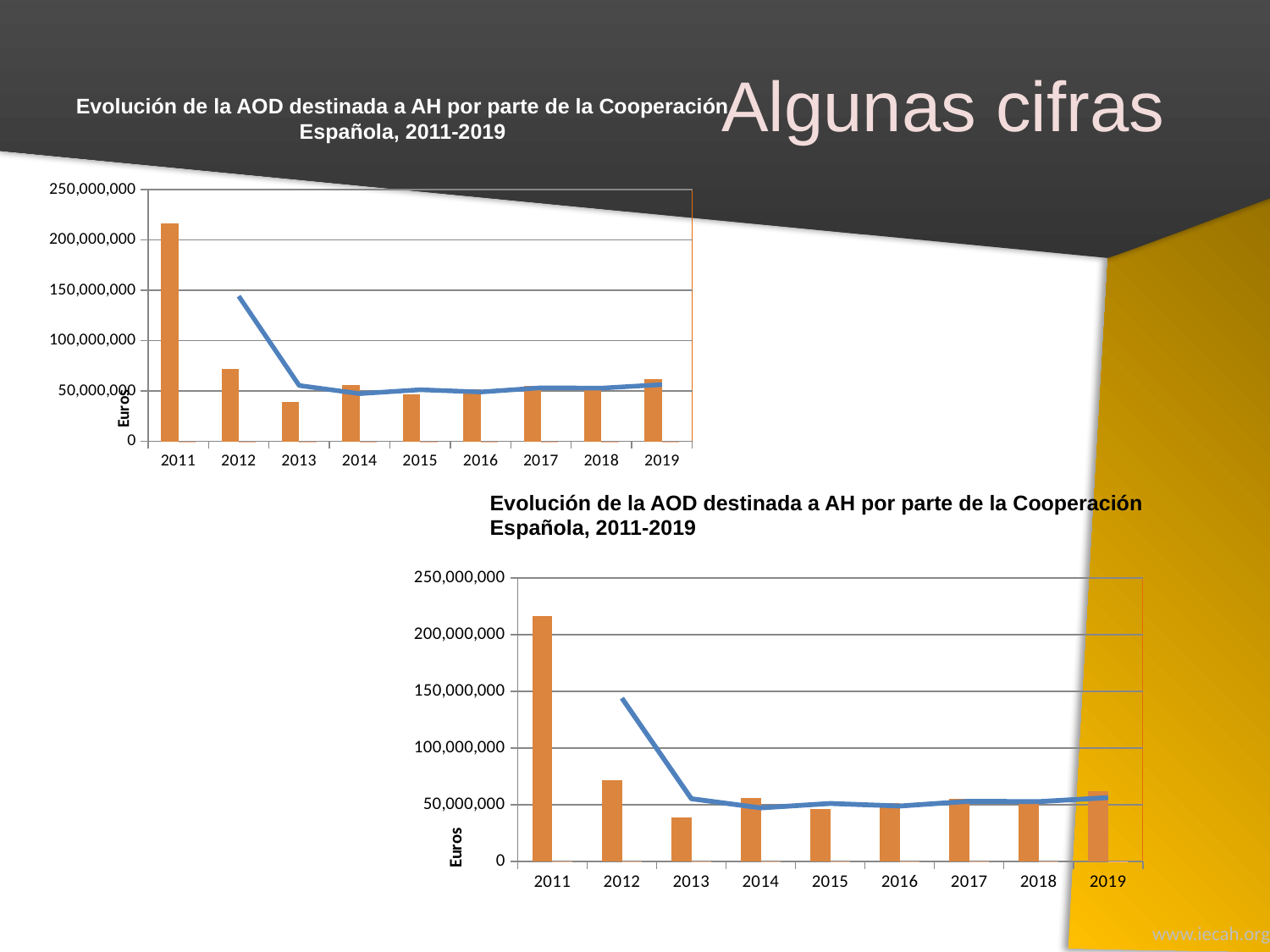

# Algunas cifras
Evolución de la AOD destinada a AH por parte de la Cooperación Española, 2011-2019

### Chart

| Category | Millones de euros  |  |
|---|---|---|
| 2011 | 216222293.0 | 2987.88 |
| 2012 | 72030596.0 | 1585.85 |
| 2013 | 38835191.0 | 1788.52 |
| 2014 | 55879203.04 | 1418.35 |
| 2015 | 46579840.0 | 1626.72 |
| 2016 | 51412691.0 | 2118.96 |
| 2017 | 54960950.21000001 | 2557.95 |
| 2018 | 50767484.52000002 | 2154.61 |
| 2019 | 61986451.92 | 2601.67 |

Evolución de la AOD destinada a AH por parte de la Cooperación Española, 2011-2019

### Chart

| Category | Millones de euros  |  |
|---|---|---|
| 2011 | 216222293.0 | 2987.88 |
| 2012 | 72030596.0 | 1585.85 |
| 2013 | 38835191.0 | 1788.52 |
| 2014 | 55879203.04 | 1418.35 |
| 2015 | 46579840.0 | 1626.72 |
| 2016 | 51412691.0 | 2118.96 |
| 2017 | 54960950.21000001 | 2557.95 |
| 2018 | 50767484.52000002 | 2154.61 |
| 2019 | 61986451.92 | 2601.67 |
www.iecah.org